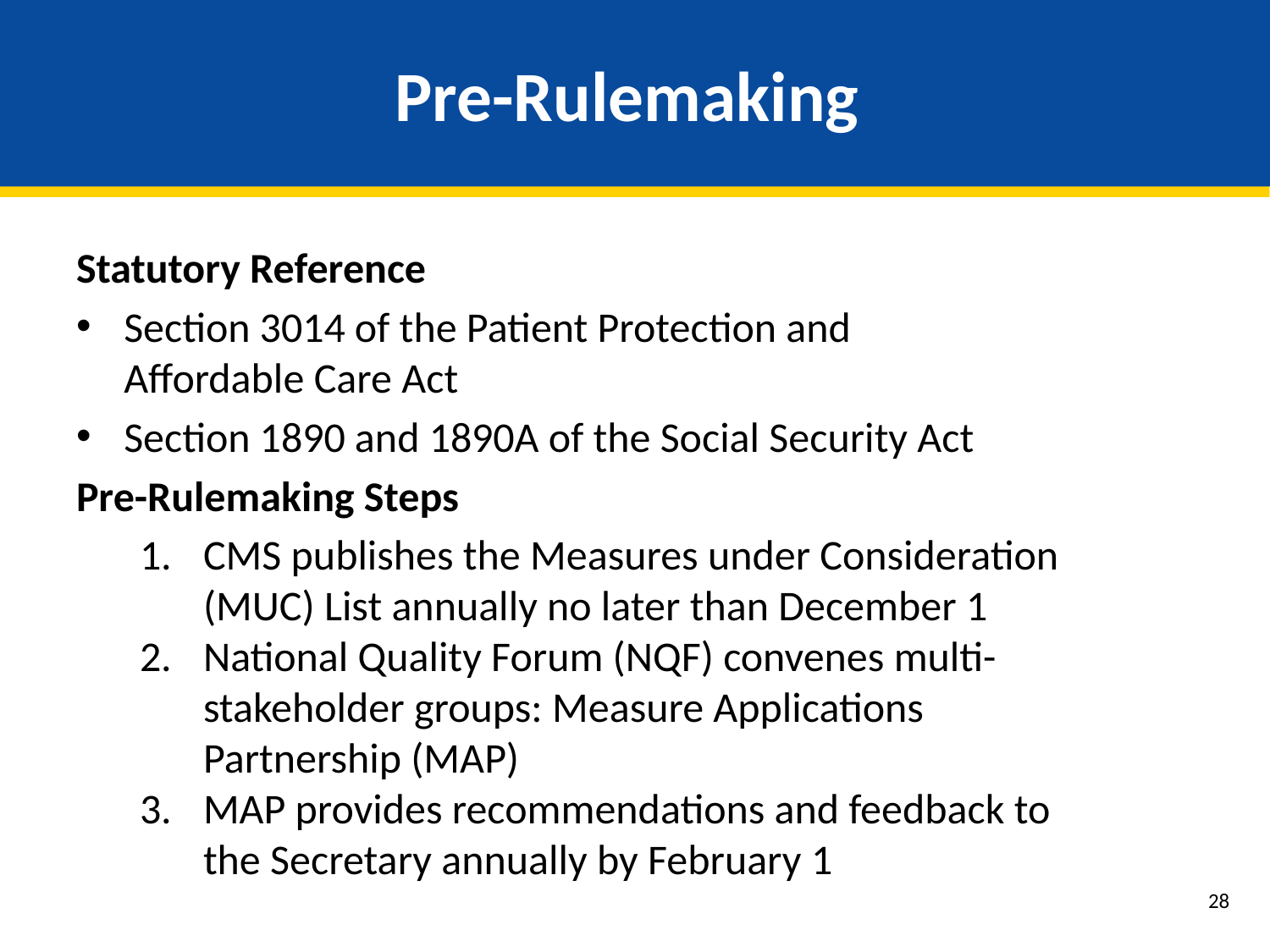

# Pre-Rulemaking
Statutory Reference
Section 3014 of the Patient Protection and
Affordable Care Act
Section 1890 and 1890A of the Social Security Act
Pre-Rulemaking Steps
CMS publishes the Measures under Consideration (MUC) List annually no later than December 1
National Quality Forum (NQF) convenes multi-stakeholder groups: Measure Applications Partnership (MAP)
MAP provides recommendations and feedback to the Secretary annually by February 1